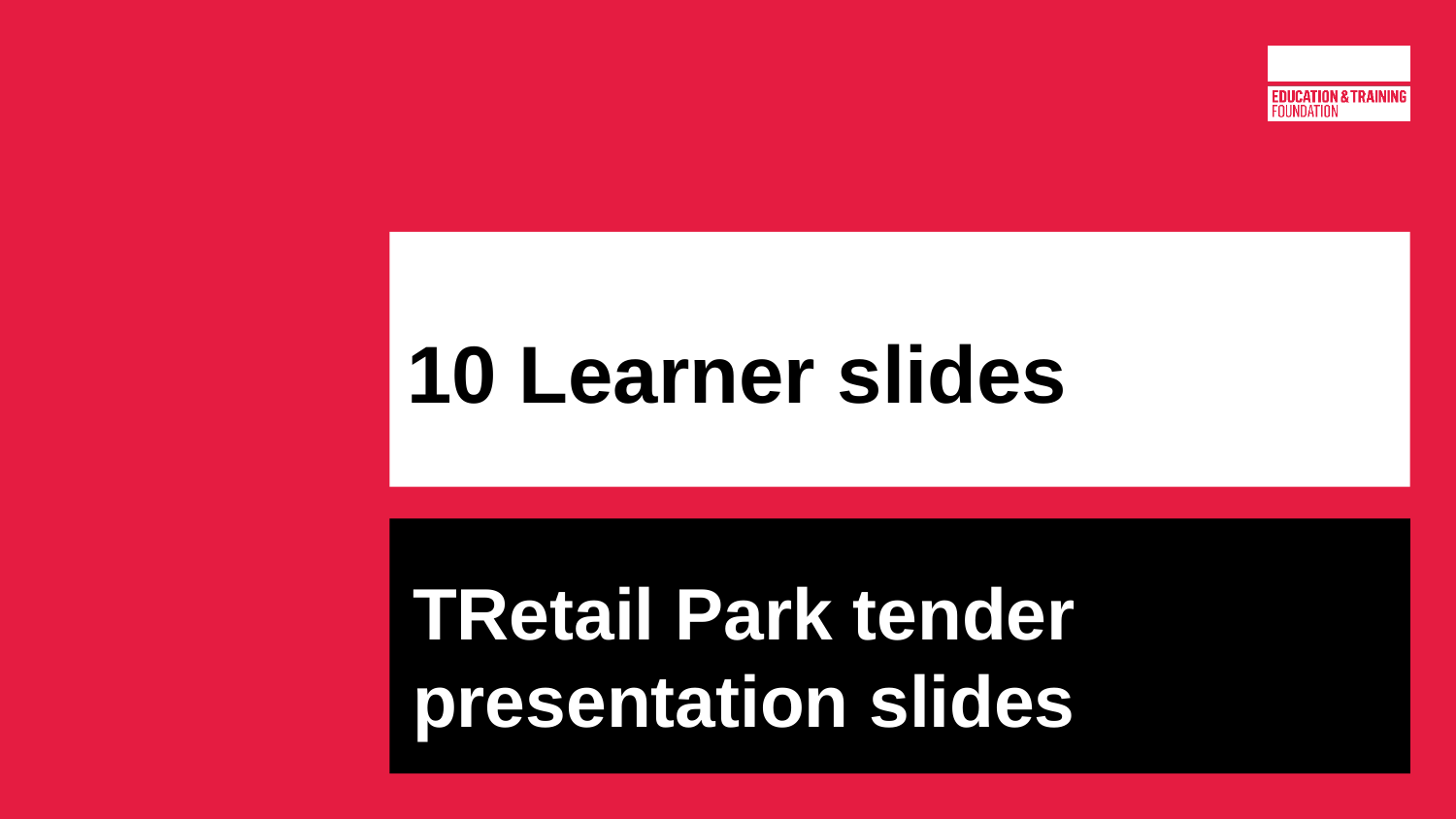

# 10 Learner slides
TRetail Park tender presentation slides